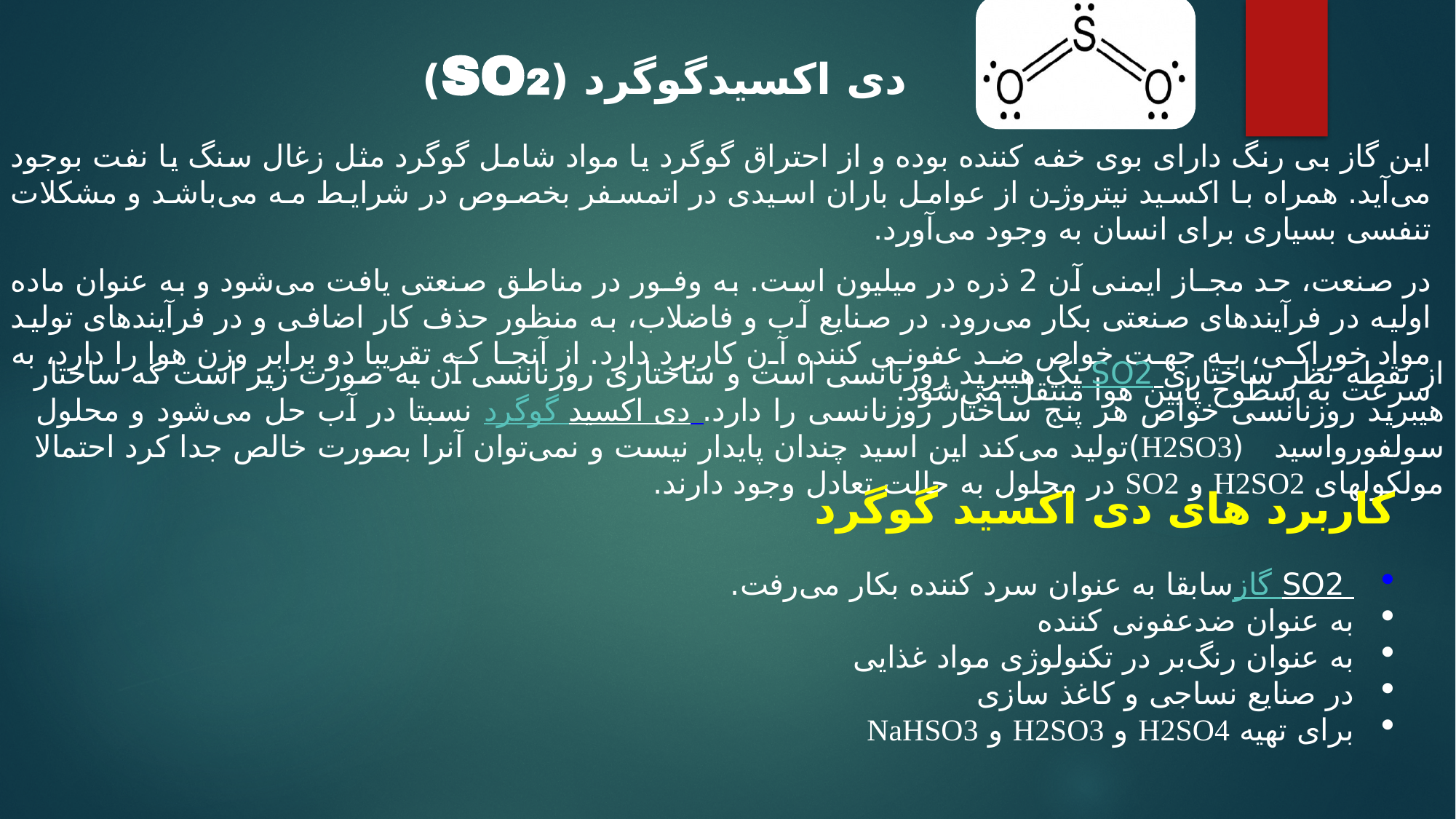

دی اكسیدگوگرد (SO2)
این گاز بی رنگ دارای بوی خفه كننده بوده و از احتراق گوگرد یا مواد شامل گوگرد مثل زغال سنگ یا نفت بوجود می‌آید. همراه با اكسید نیتروژن از عوامل باران اسیدی در اتمسفر بخصوص در شرایط مه می‌باشد و مشكلات تنفسی بسیاری برای انسان به وجود می‌آورد.
در صنعت، حد مجـاز ایمنی آن 2 ذره در میلیون است. به وفـور در مناطق صنعتی یافت می‌شود و به عنوان ماده اولیه در فرآیندهای صنعتی بكار می‌رود. در صنایع آب و فاضلاب، به منظور حذف كار اضافی و در فرآیندهای تولید مواد خوراكی، به جهت خواص ضد عفونی كننده آن كاربرد دارد. از آنجا كه تقریبا دو برابر وزن هوا را دارد، به‌ سرعت به سطوح پایین هوا منتقل می‌شود.

از نقطه نظر ساختاری SO2 یک هیبرید روزنانسی است و ساختاری روزنانسی آن به صورت زیر است که ساختار هیبرید روزنانسی خواص هر پنج ساختار روزنانسی را دارد. گوگرد دی اکسید نسبتا در آب حل می‌شود و محلول سولفورواسید   (H2SO3)تولید می‌کند ‌این اسید چندان پایدار نیست و نمی‌توان آنرا بصورت خالص جدا کرد احتمالا مولکولهای H2SO2 و SO2 در محلول به حالت تعادل وجود دارند.
کاربرد های دی اکسید گوگرد

گاز SO2 سابقا به عنوان سرد کننده بکار می‌رفت.
به عنوان ضدعفونی کننده
به عنوان رنگ‌بر در تکنولوژی مواد غذایی
در صنایع نساجی و کاغذ سازی
برای تهیه H2SO4 و H2SO3 و NaHSO3